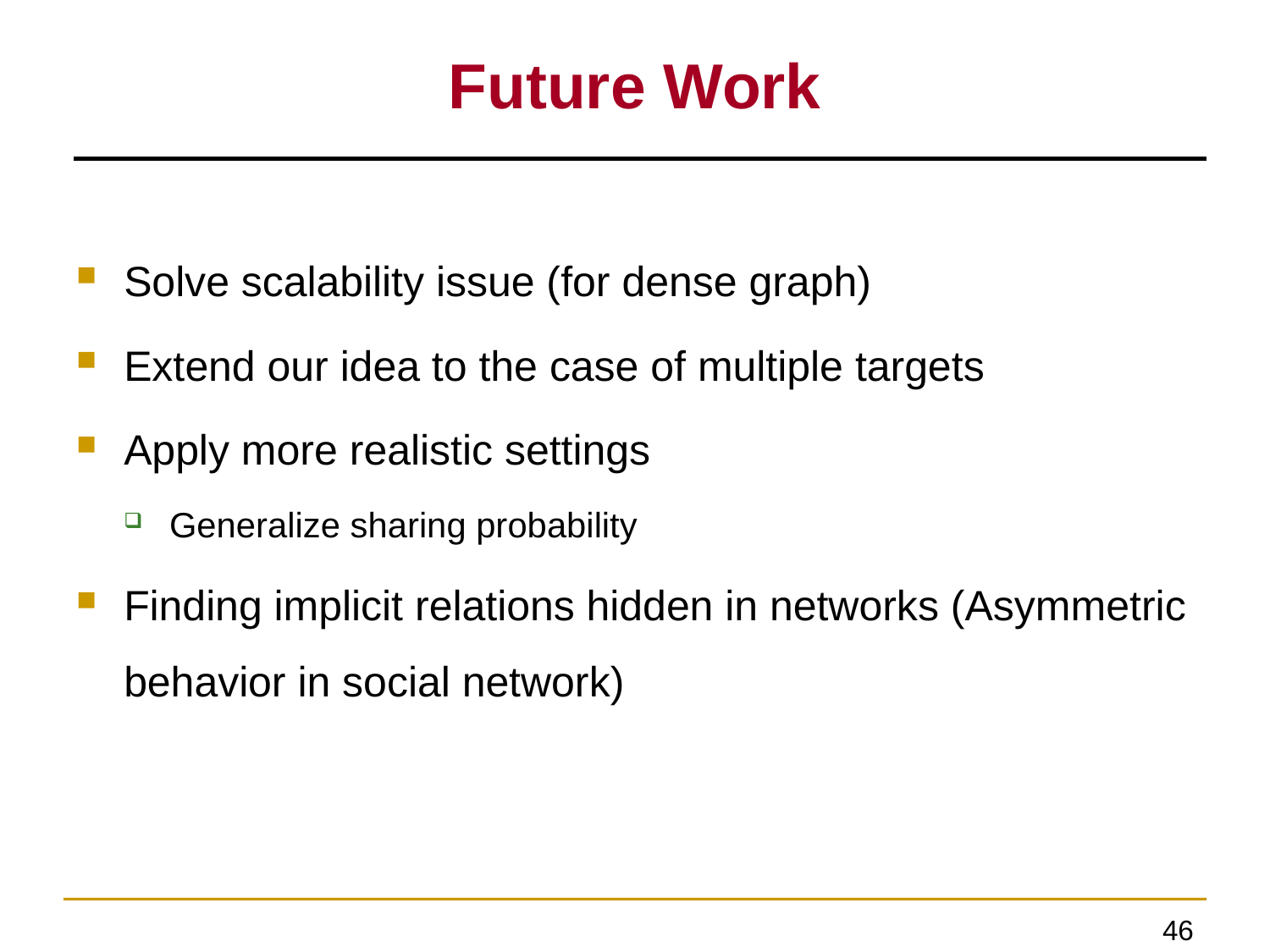

Future Work
Solve scalability issue (for dense graph)
Extend our idea to the case of multiple targets
Apply more realistic settings
Generalize sharing probability
Finding implicit relations hidden in networks (Asymmetric behavior in social network)
46